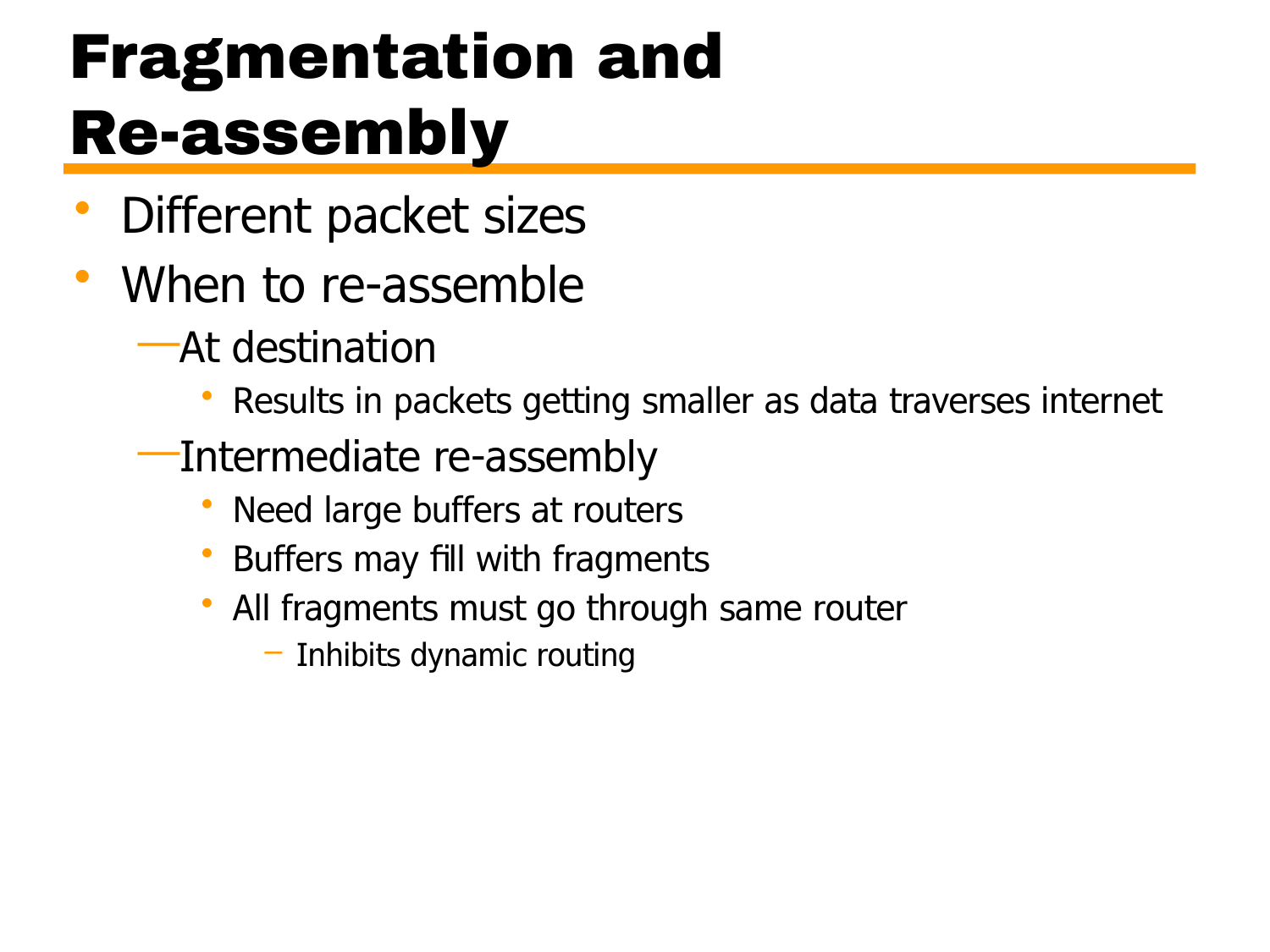

# Fragmentation and Re-assembly
Different packet sizes
When to re-assemble
At destination
Results in packets getting smaller as data traverses internet
Intermediate re-assembly
Need large buffers at routers
Buffers may fill with fragments
All fragments must go through same router
Inhibits dynamic routing